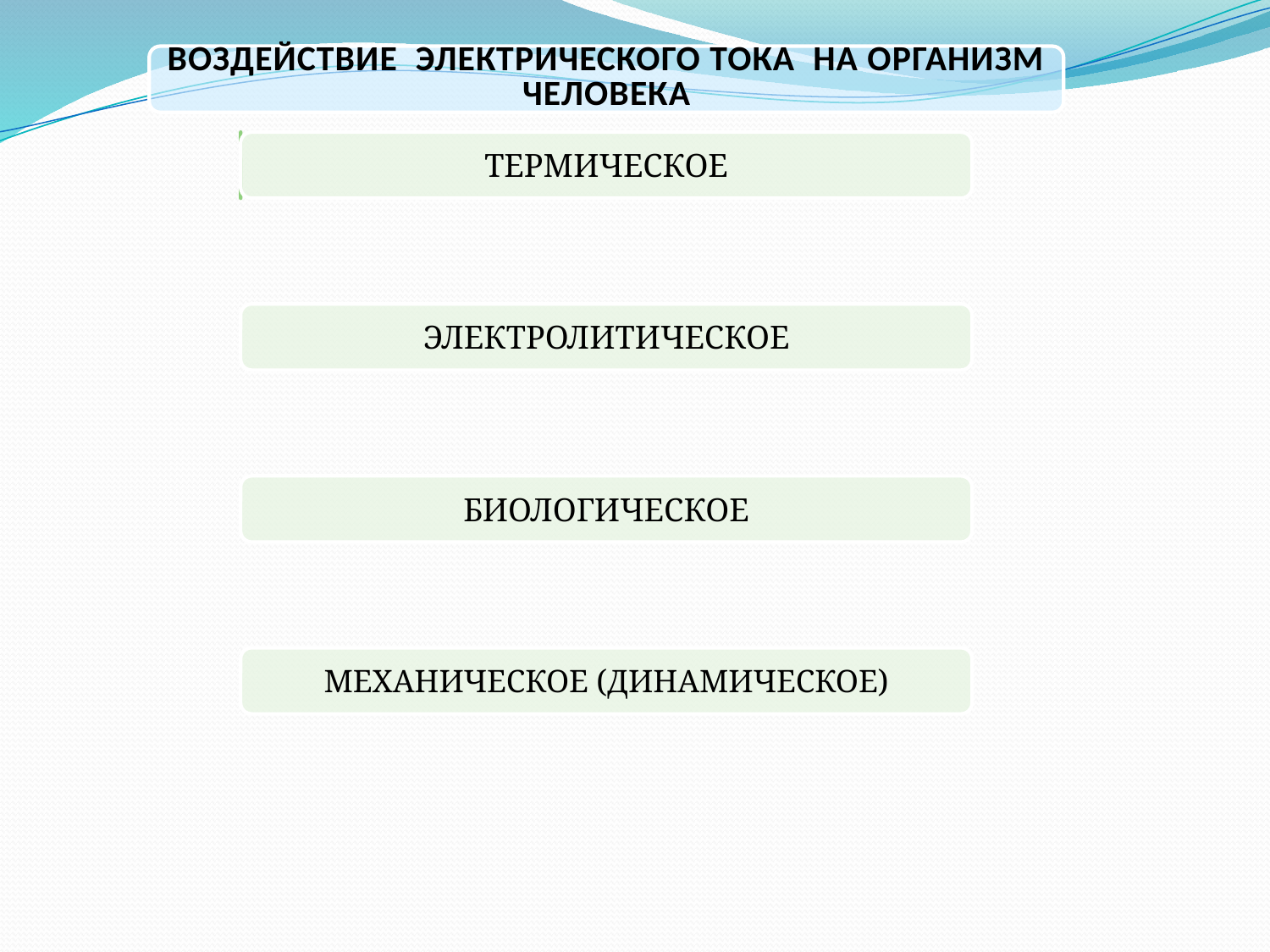

ВОЗДЕЙСТВИЕ  ЭЛЕКТРИЧЕСКОГО ТОКА  НА ОРГАНИЗМ ЧЕЛОВЕКА
ТЕРМИЧЕСКОЕ
ЭЛЕКТРОЛИТИЧЕСКОЕ
БИОЛОГИЧЕСКОЕ
МЕХАНИЧЕСКОЕ (ДИНАМИЧЕСКОЕ)